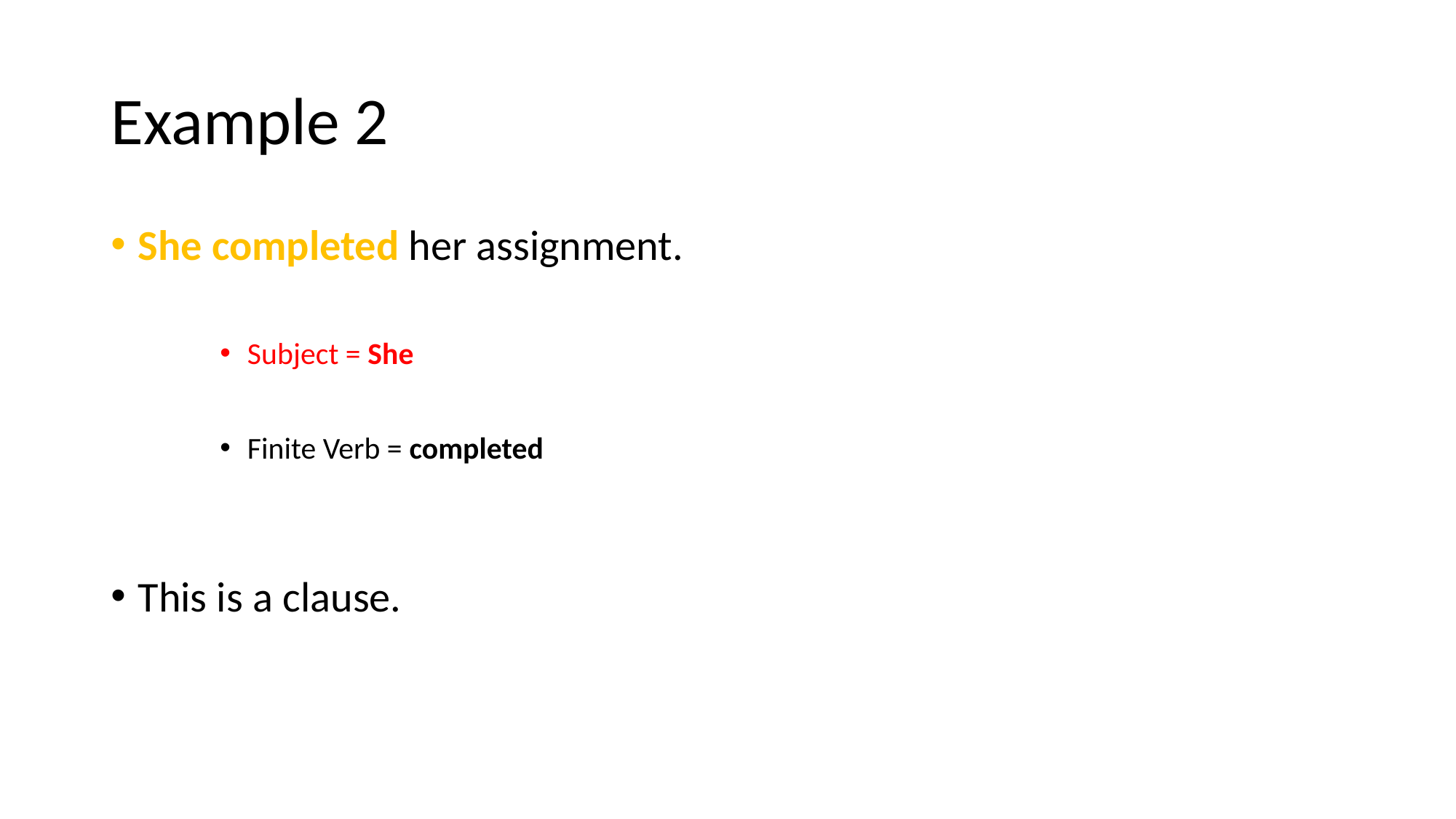

# Example 2
She completed her assignment.

Subject = She

Finite Verb = completed

This is a clause.